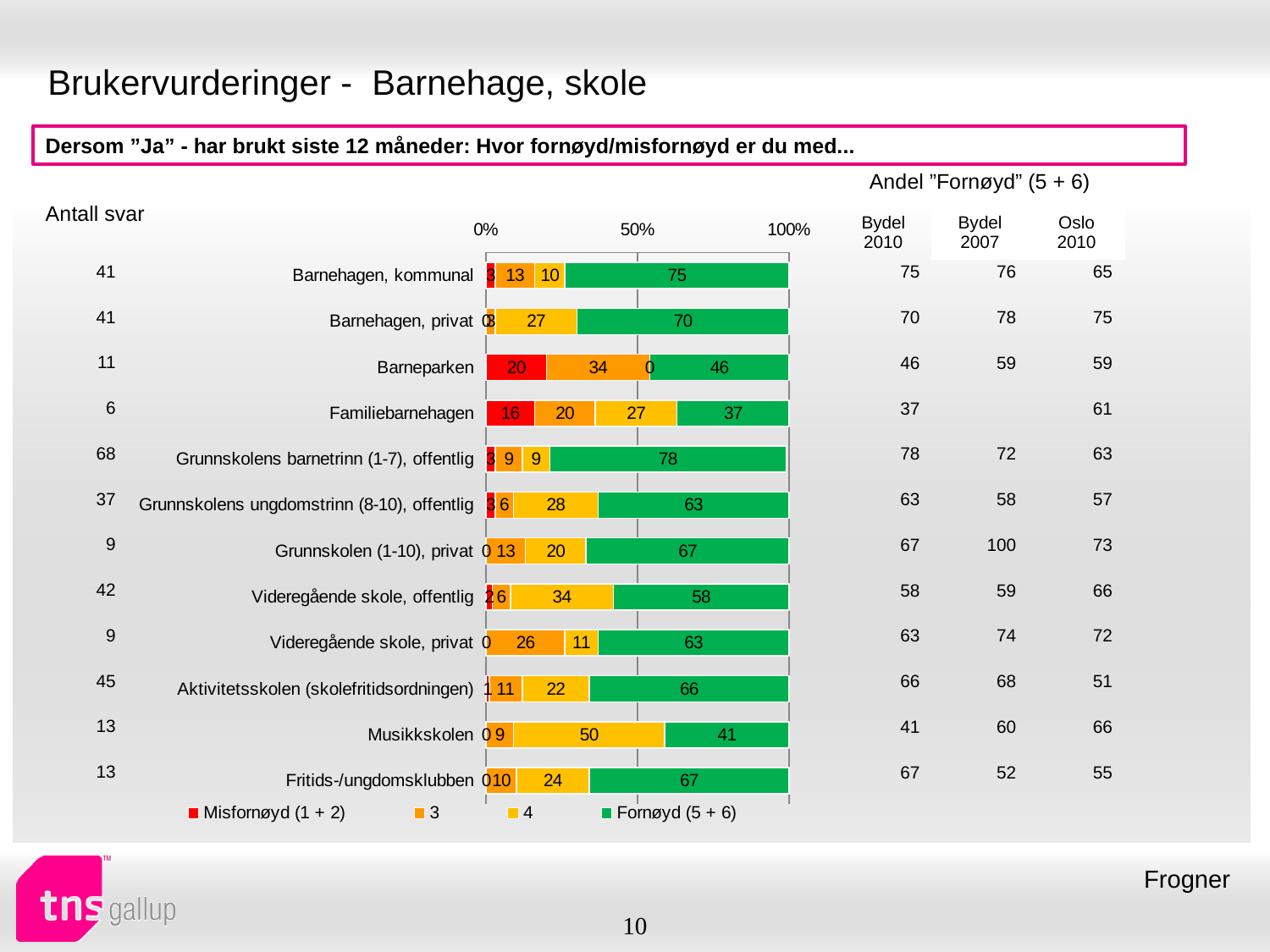

# Brukervurderinger -  Barnehage, skole
Dersom ”Ja” - har brukt siste 12 måneder: Hvor fornøyd/misfornøyd er du med...
| Andel ”Fornøyd” (5 + 6) |  |  |
| --- | --- | --- |
| Bydel 2010 | Bydel 2007 | Oslo 2010 |
| Antall svar |
| --- |

### Chart

| Category | Misfornøyd (1 + 2) | 3 | 4 | Fornøyd (5 + 6) |
|---|---|---|---|---|
| Barnehagen, kommunal | 3.0 | 13.0 | 10.0 | 75.0 |
| Barnehagen, privat | 0.0 | 3.0 | 27.0 | 70.0 |
| Barneparken | 20.0 | 34.0 | 0.0 | 46.0 |
| Familiebarnehagen | 16.0 | 20.0 | 27.0 | 37.0 |
| Grunnskolens barnetrinn (1-7), offentlig | 3.0 | 9.0 | 9.0 | 78.0 |
| Grunnskolens ungdomstrinn (8-10), offentlig | 3.0 | 6.0 | 28.0 | 63.0 |
| Grunnskolen (1-10), privat | 0.0 | 13.0 | 20.0 | 67.0 |
| Videregående skole, offentlig | 2.0 | 6.0 | 34.0 | 58.0 |
| Videregående skole, privat | 0.0 | 26.0 | 11.0 | 63.0 |
| Aktivitetsskolen (skolefritidsordningen) | 1.0 | 11.0 | 22.0 | 66.0 |
| Musikkskolen | 0.0 | 9.0 | 50.0 | 41.0 |
| Fritids-/ungdomsklubben | 0.0 | 10.0 | 24.0 | 67.0 |
| 41 |
| --- |
| 41 |
| 11 |
| 6 |
| 68 |
| 37 |
| 9 |
| 42 |
| 9 |
| 45 |
| 13 |
| 13 |
| 75 | 76 | 65 |
| --- | --- | --- |
| 70 | 78 | 75 |
| 46 | 59 | 59 |
| 37 |  | 61 |
| 78 | 72 | 63 |
| 63 | 58 | 57 |
| 67 | 100 | 73 |
| 58 | 59 | 66 |
| 63 | 74 | 72 |
| 66 | 68 | 51 |
| 41 | 60 | 66 |
| 67 | 52 | 55 |
Frogner
10